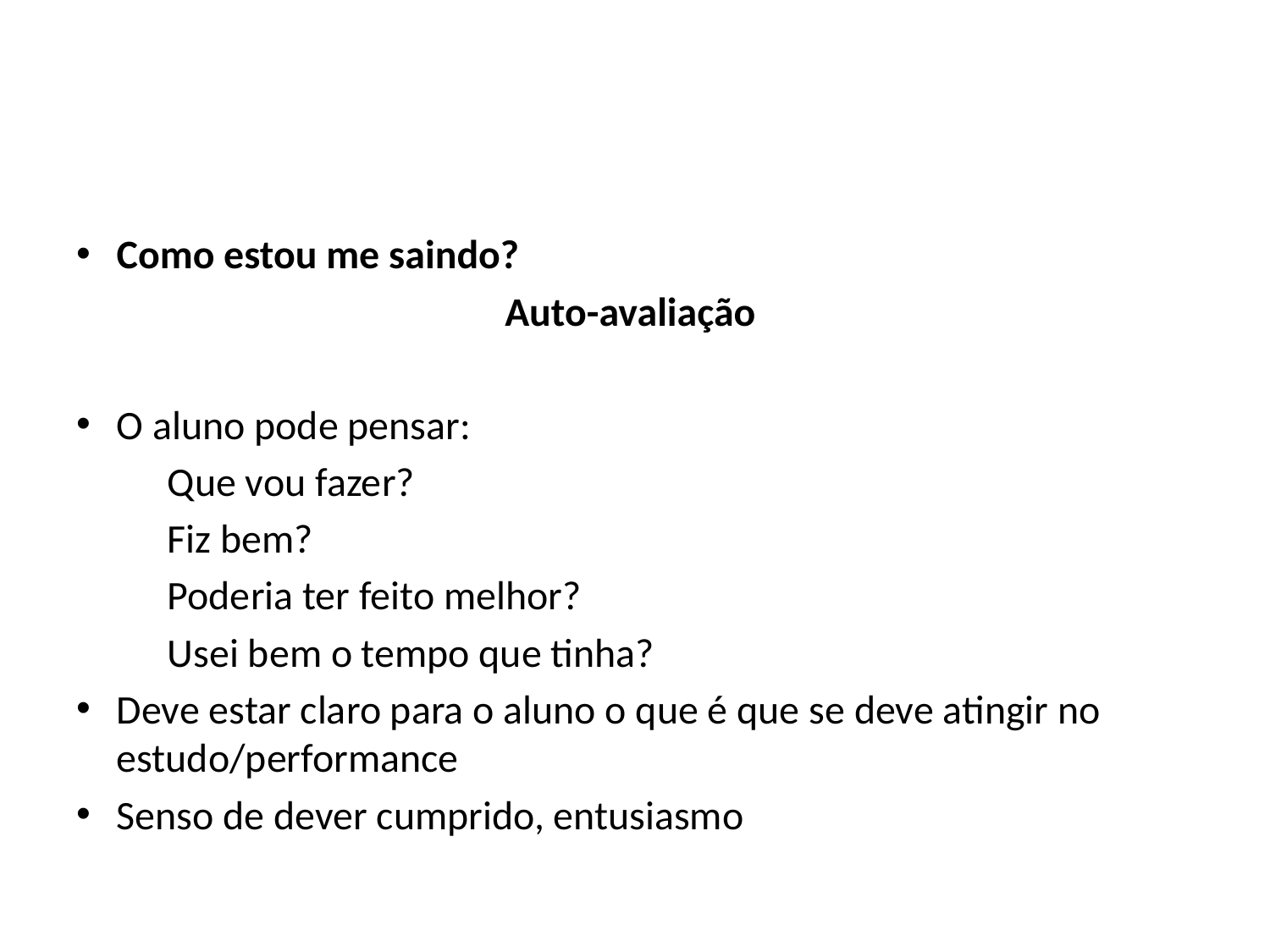

#
Como estou me saindo?
Auto-avaliação

O aluno pode pensar:
	Que vou fazer?
	Fiz bem?
	Poderia ter feito melhor?
	Usei bem o tempo que tinha?
Deve estar claro para o aluno o que é que se deve atingir no estudo/performance
Senso de dever cumprido, entusiasmo